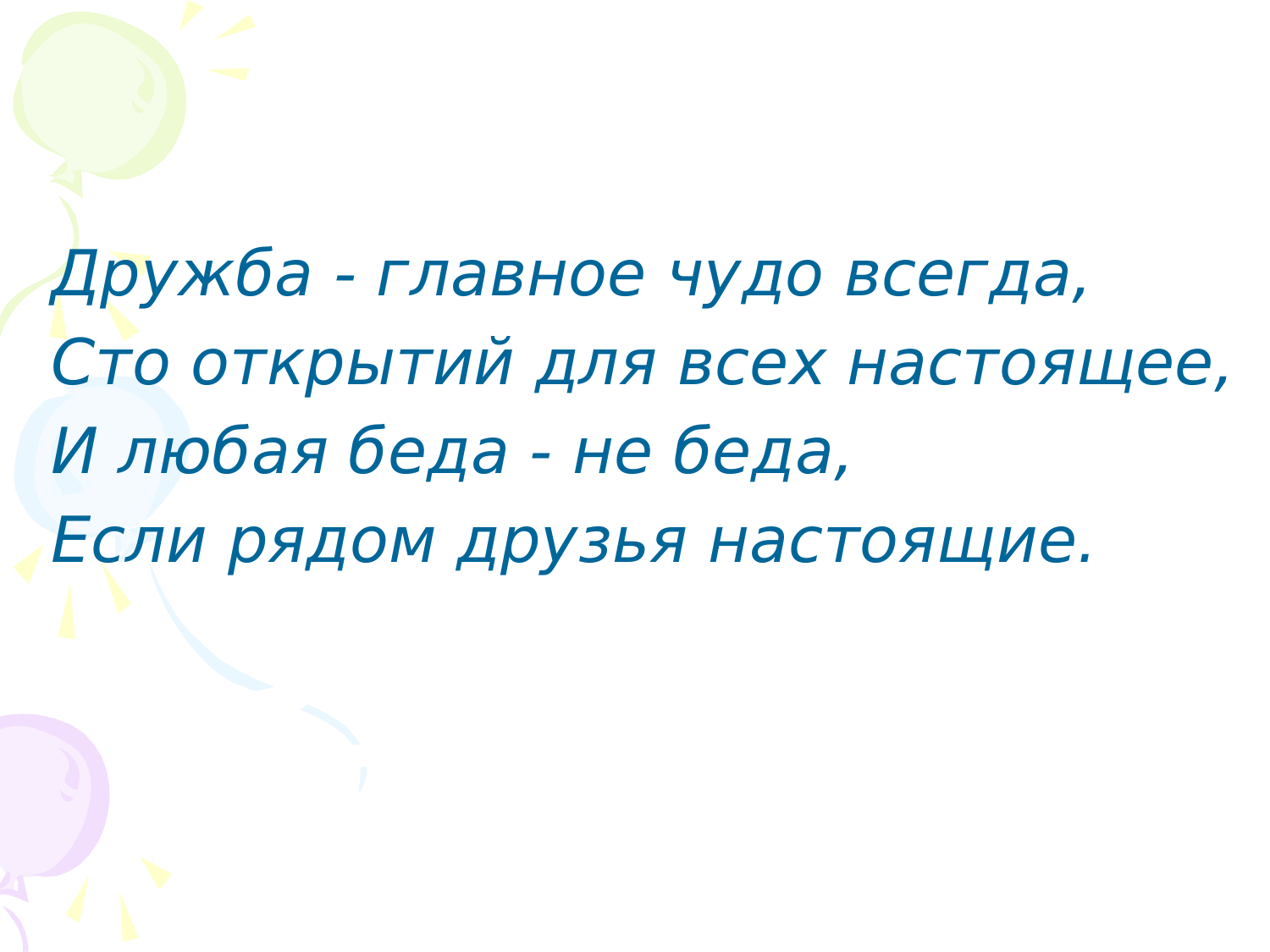

Дружба - главное чудо всегда,
Сто открытий для всех настоящее,
И любая беда - не беда,
Если рядом друзья настоящие.